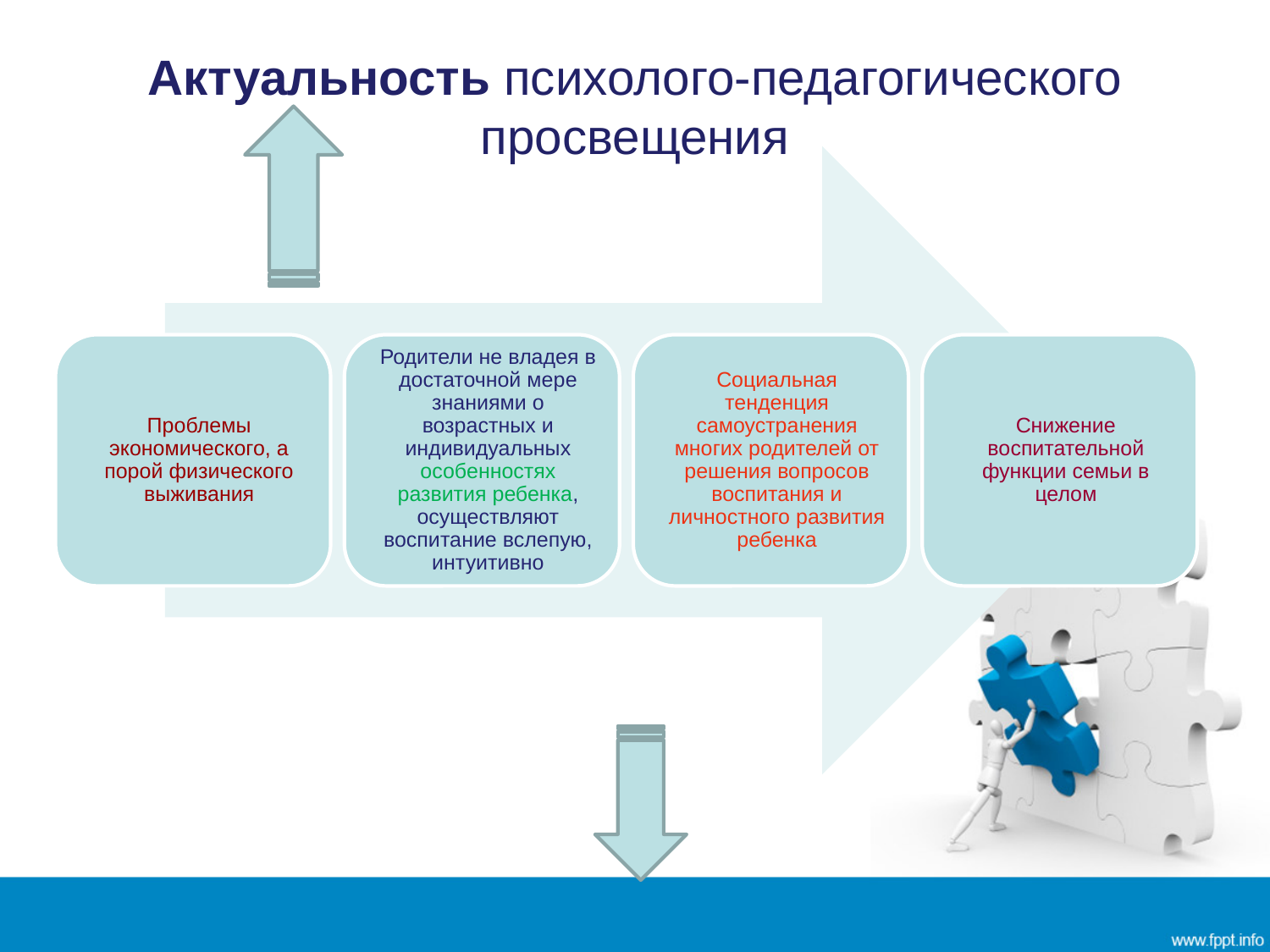

# Актуальность психолого-педагогического просвещения
Проблемы экономического, а порой физического выживания
Родители не владея в достаточной мере знаниями о возрастных и индивидуальных особенностях развития ребенка, осуществляют воспитание вслепую, интуитивно
Социальная тенденция самоустранения многих родителей от решения вопросов воспитания и личностного развития ребенка
Снижение воспитательной функции семьи в целом